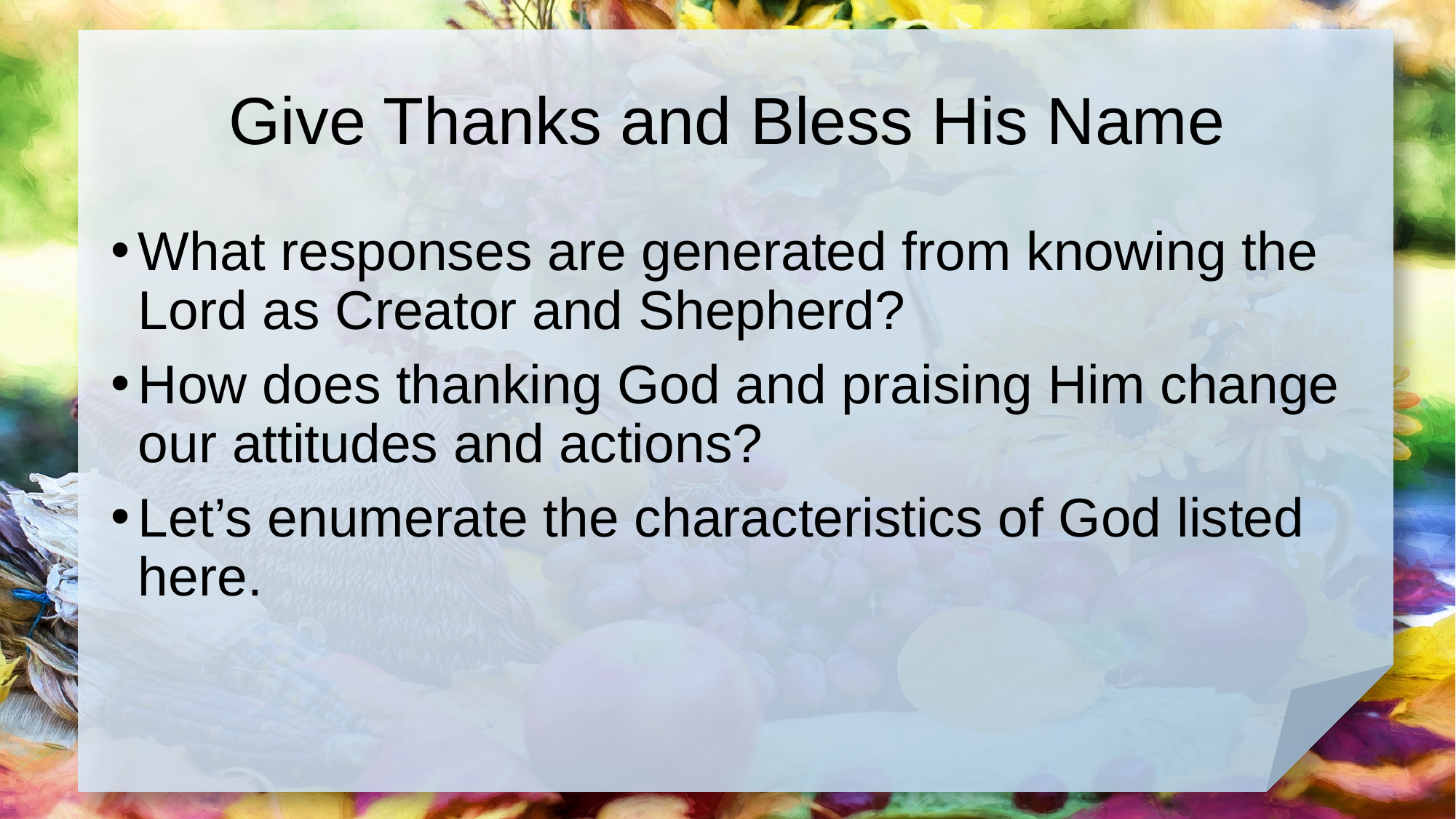

# Give Thanks and Bless His Name
What responses are generated from knowing the Lord as Creator and Shepherd?
How does thanking God and praising Him change our attitudes and actions?
Let’s enumerate the characteristics of God listed here.